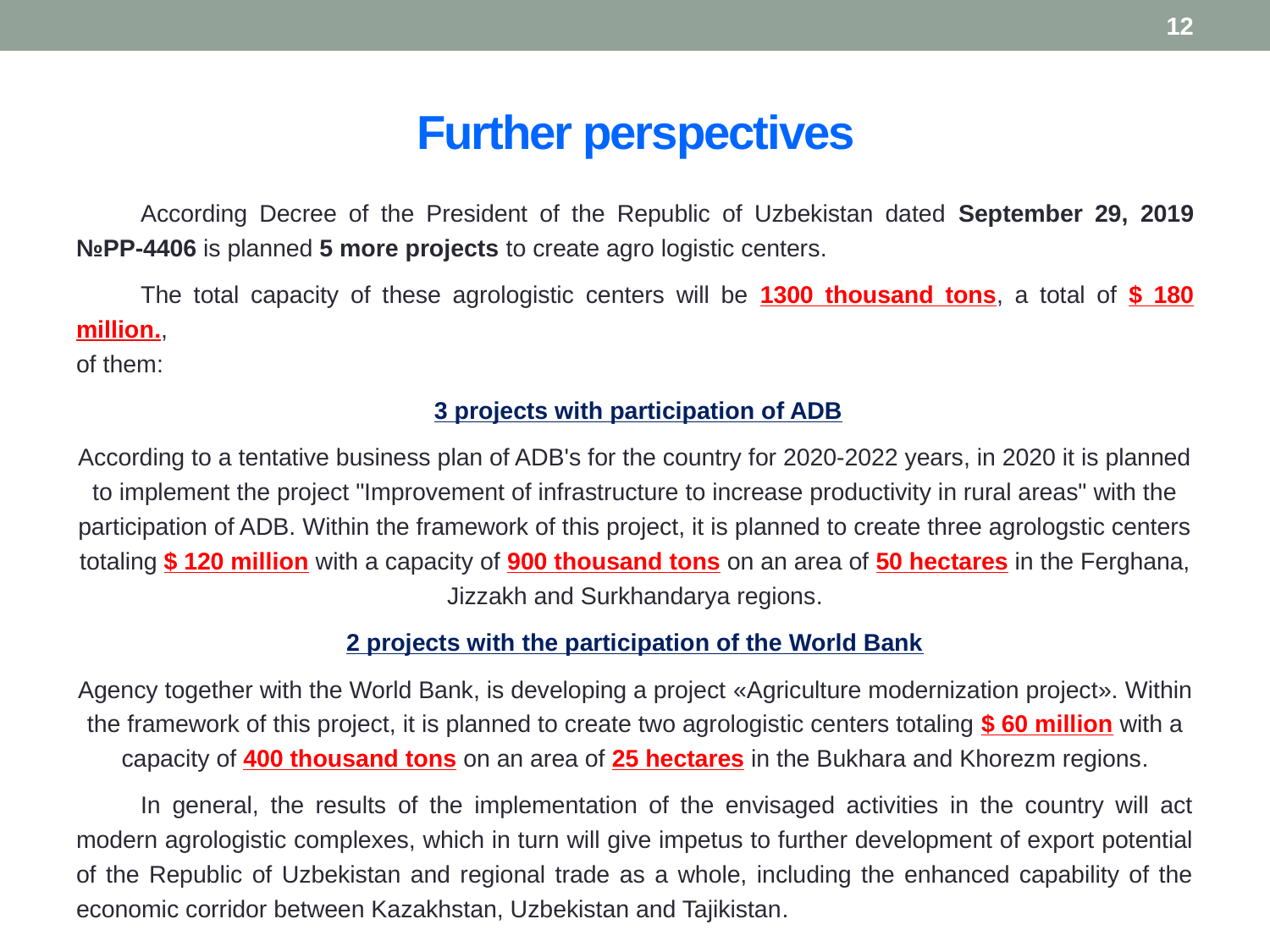

12
# Further perspectives
According Decree of the President of the Republic of Uzbekistan dated September 29, 2019
№PP-4406 is planned 5 more projects to create agro logistic centers.
The total capacity of these agrologistic centers will be 1300 thousand tons, a total of $ 180 million.,
of them:
 3 projects with participation of ADB
According to a tentative business plan of ADB's for the country for 2020-2022 years, in 2020 it is planned to implement the project "Improvement of infrastructure to increase productivity in rural areas" with the participation of ADB. Within the framework of this project, it is planned to create three agrologstic centers totaling $ 120 million with a capacity of 900 thousand tons on an area of 50 hectares in the Ferghana, Jizzakh and Surkhandarya regions.
2 projects with the participation of the World Bank
Agency together with the World Bank, is developing a project «Agriculture modernization project». Within the framework of this project, it is planned to create two agrologistic centers totaling $ 60 million with a capacity of 400 thousand tons on an area of 25 hectares in the Bukhara and Khorezm regions.
In general, the results of the implementation of the envisaged activities in the country will act modern agrologistic complexes, which in turn will give impetus to further development of export potential of the Republic of Uzbekistan and regional trade as a whole, including the enhanced capability of the economic corridor between Kazakhstan, Uzbekistan and Tajikistan.